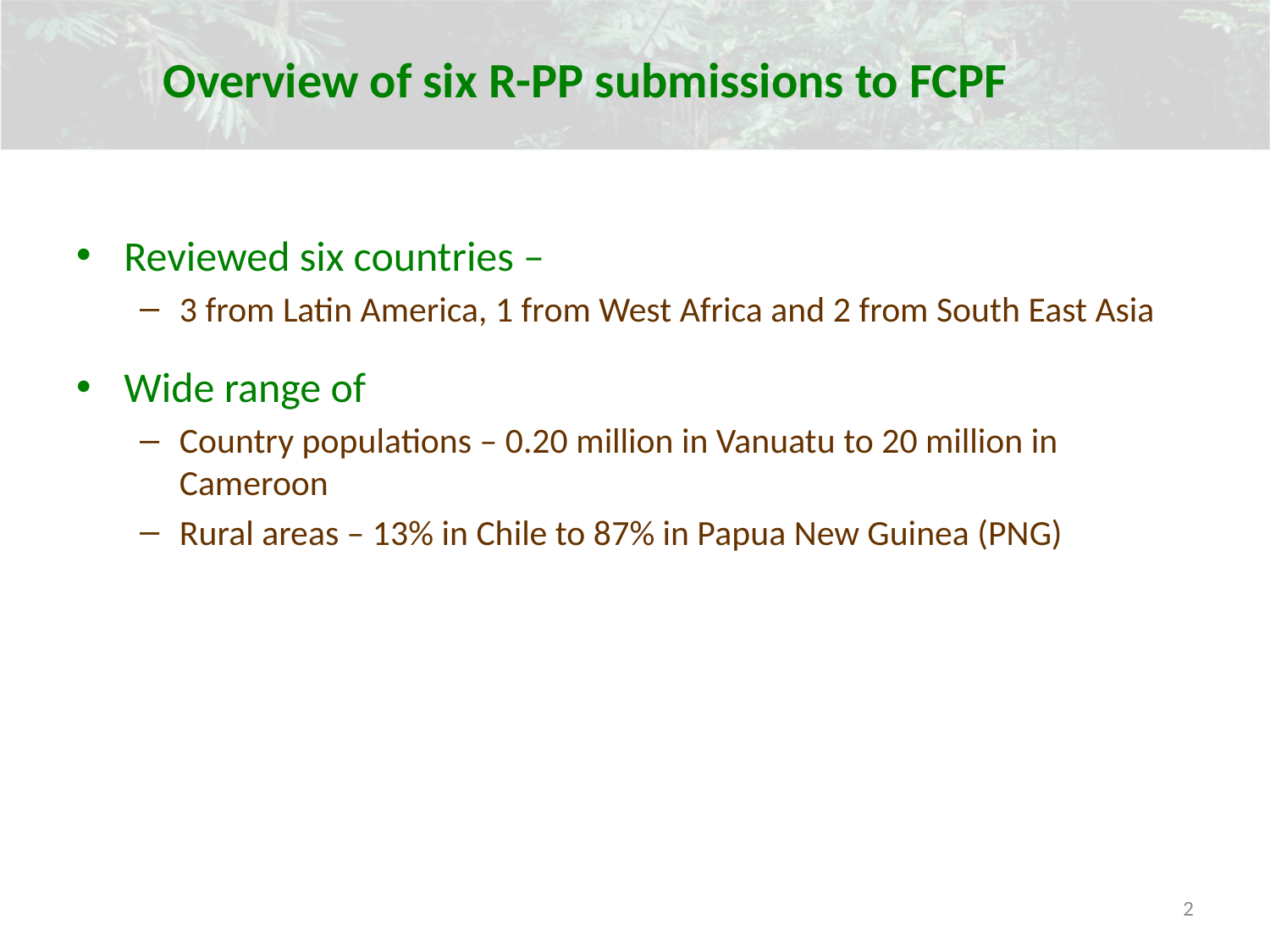

Overview of six R-PP submissions to FCPF
Reviewed six countries –
3 from Latin America, 1 from West Africa and 2 from South East Asia
Wide range of
Country populations – 0.20 million in Vanuatu to 20 million in Cameroon
Rural areas – 13% in Chile to 87% in Papua New Guinea (PNG)

2